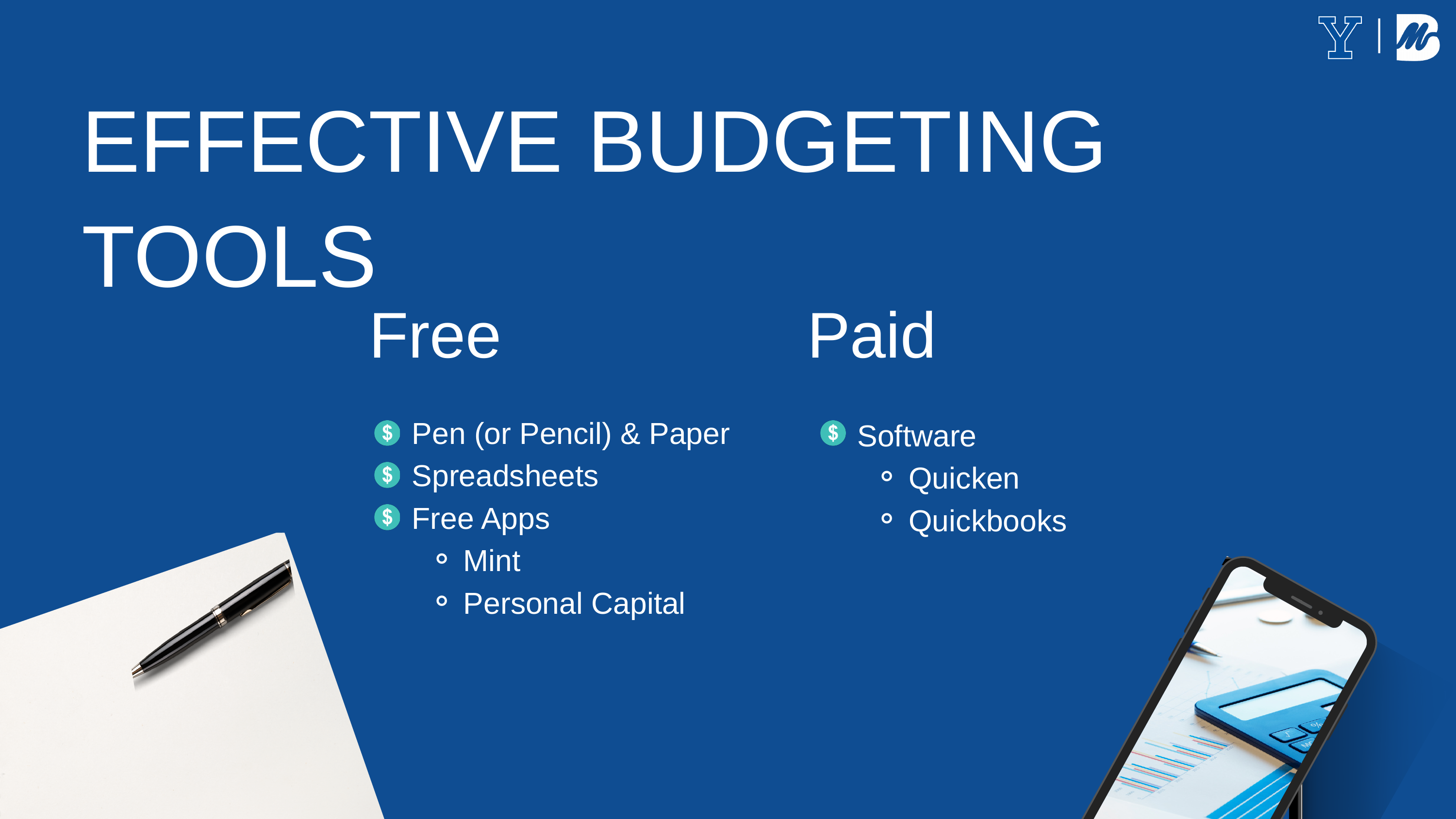

EFFECTIVE BUDGETING TOOLS
Free
Paid
Pen (or Pencil) & Paper​
Spreadsheets​
Free Apps​
Mint​
Personal Capital
Software
Quicken
Quickbooks